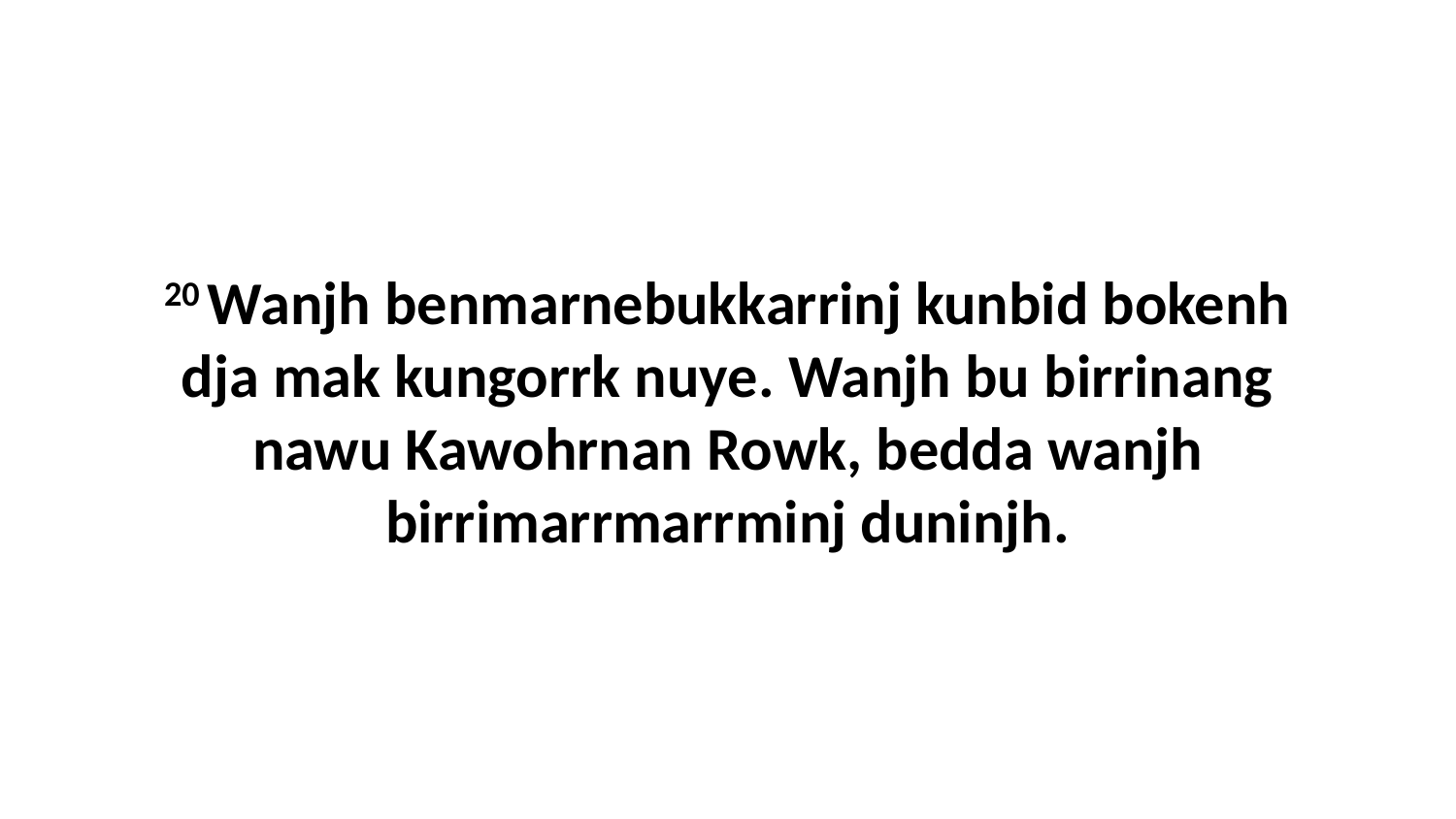

20 Wanjh benmarnebukkarrinj kunbid bokenh dja mak kungorrk nuye. Wanjh bu birrinang nawu Kawohrnan Rowk, bedda wanjh birrimarrmarrminj duninjh.